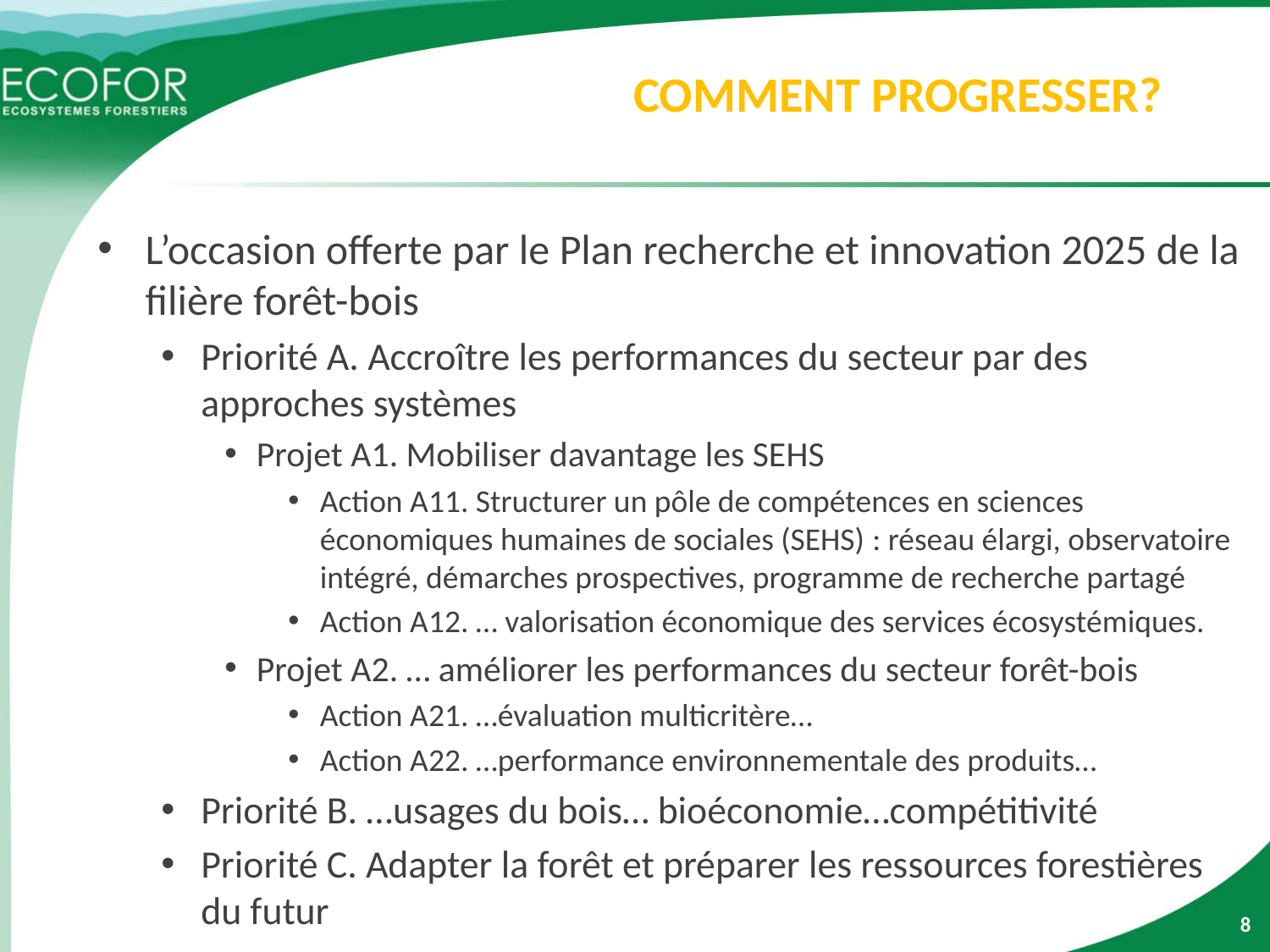

# Comment progresser?
L’occasion offerte par le Plan recherche et innovation 2025 de la filière forêt-bois
Priorité A. Accroître les performances du secteur par des approches systèmes
Projet A1. Mobiliser davantage les SEHS
Action A11. Structurer un pôle de compétences en sciences économiques humaines de sociales (SEHS) : réseau élargi, observatoire intégré, démarches prospectives, programme de recherche partagé
Action A12. … valorisation économique des services écosystémiques.
Projet A2. … améliorer les performances du secteur forêt-bois
Action A21. …évaluation multicritère…
Action A22. …performance environnementale des produits…
Priorité B. …usages du bois… bioéconomie…compétitivité
Priorité C. Adapter la forêt et préparer les ressources forestières
du futur
8